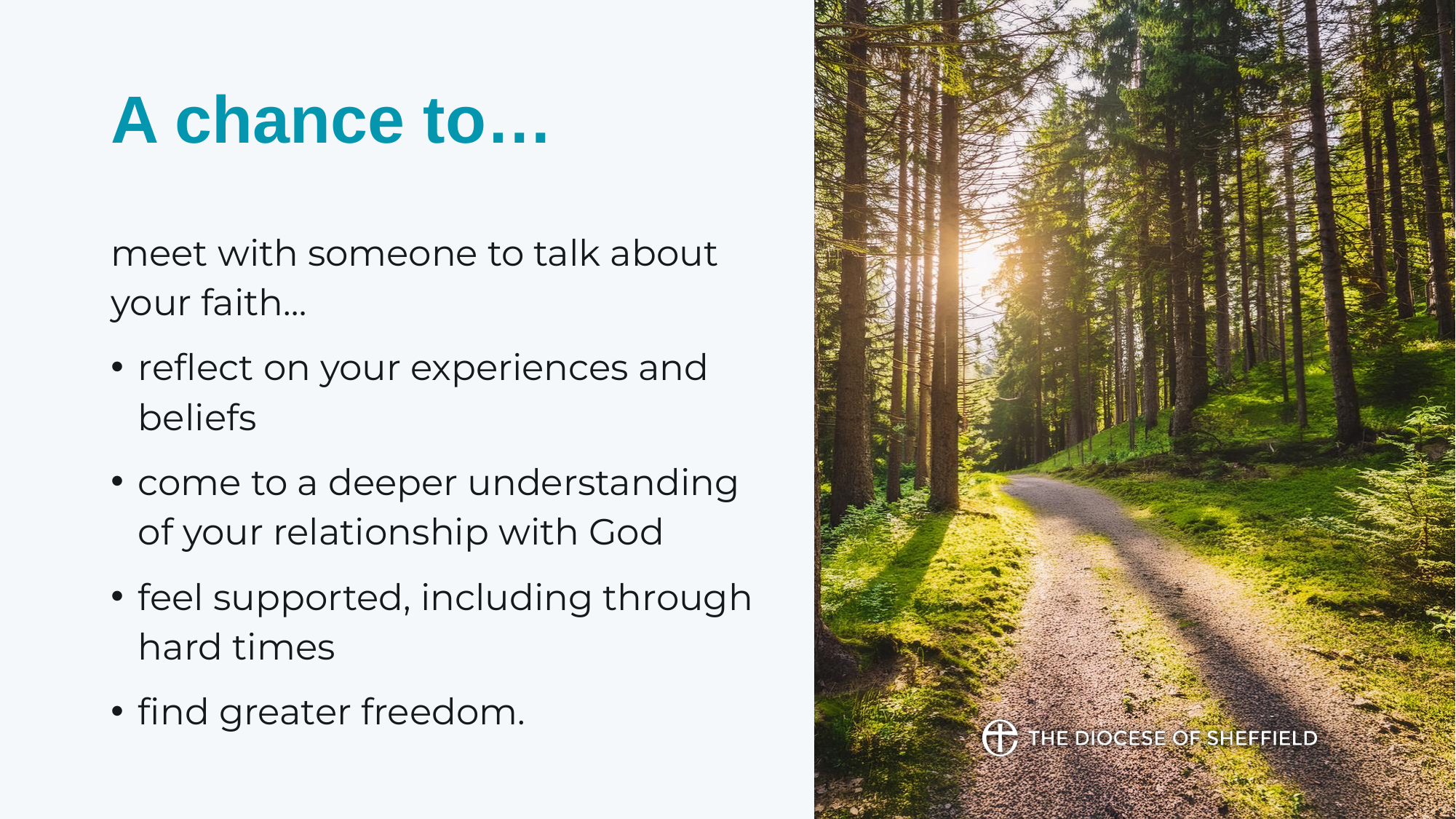

A chance to…
meet with someone to talk about your faith…
reflect on your experiences and beliefs
come to a deeper understanding of your relationship with God
feel supported, including through hard times
find greater freedom.